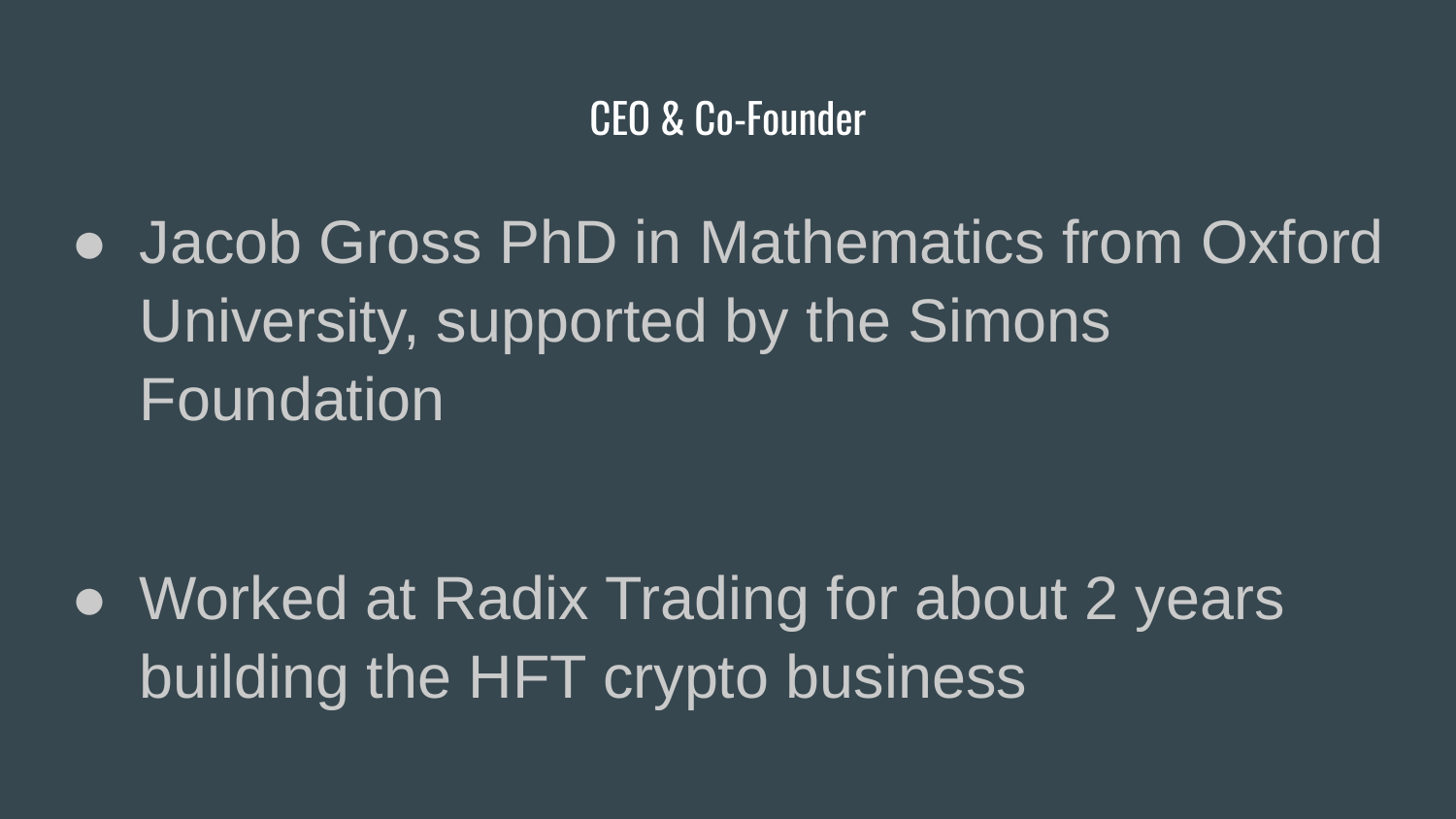

# CEO & Co-Founder
Jacob Gross PhD in Mathematics from Oxford University, supported by the Simons Foundation

Worked at Radix Trading for about 2 years building the HFT crypto business